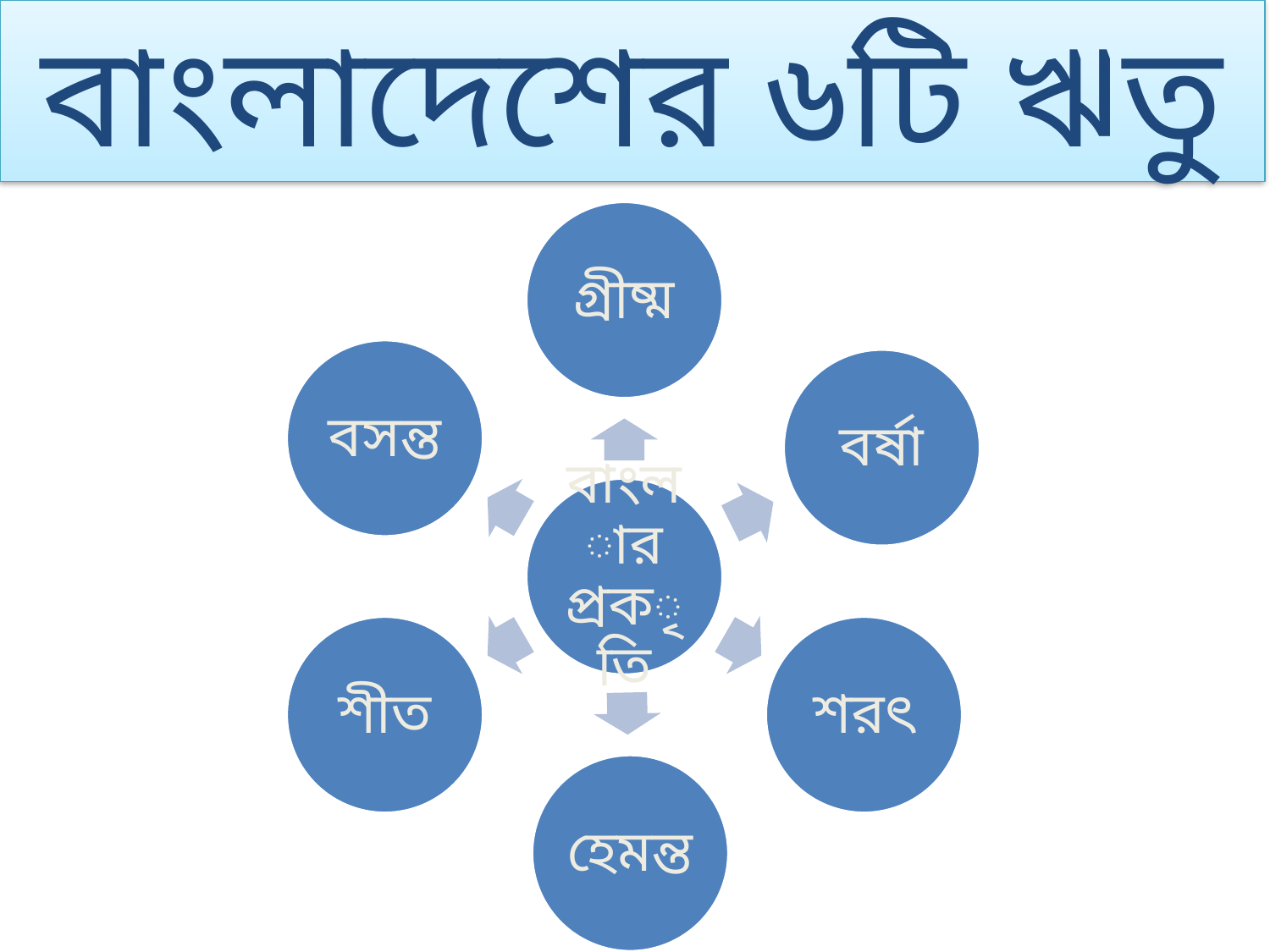

বাংলাদেশের ৬টি ঋতু
বাংলার প্রকৃতি

গ্রীষ্ম

বর্ষা

শরৎ

হেমন্ত

শীত

বসন্ত